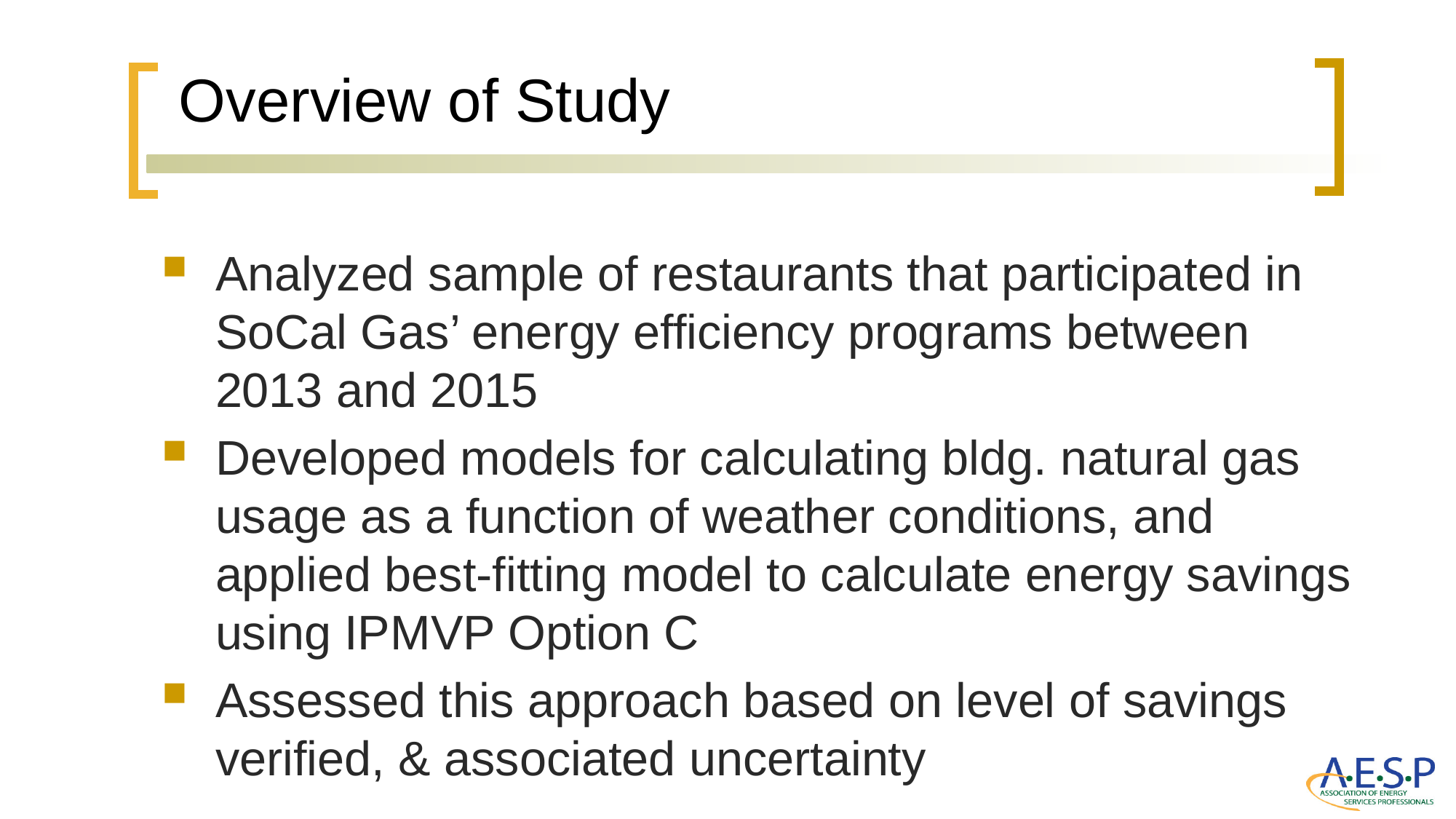

# Overview of Study
Analyzed sample of restaurants that participated in SoCal Gas’ energy efficiency programs between 2013 and 2015
Developed models for calculating bldg. natural gas usage as a function of weather conditions, and applied best-fitting model to calculate energy savings using IPMVP Option C
Assessed this approach based on level of savings verified, & associated uncertainty